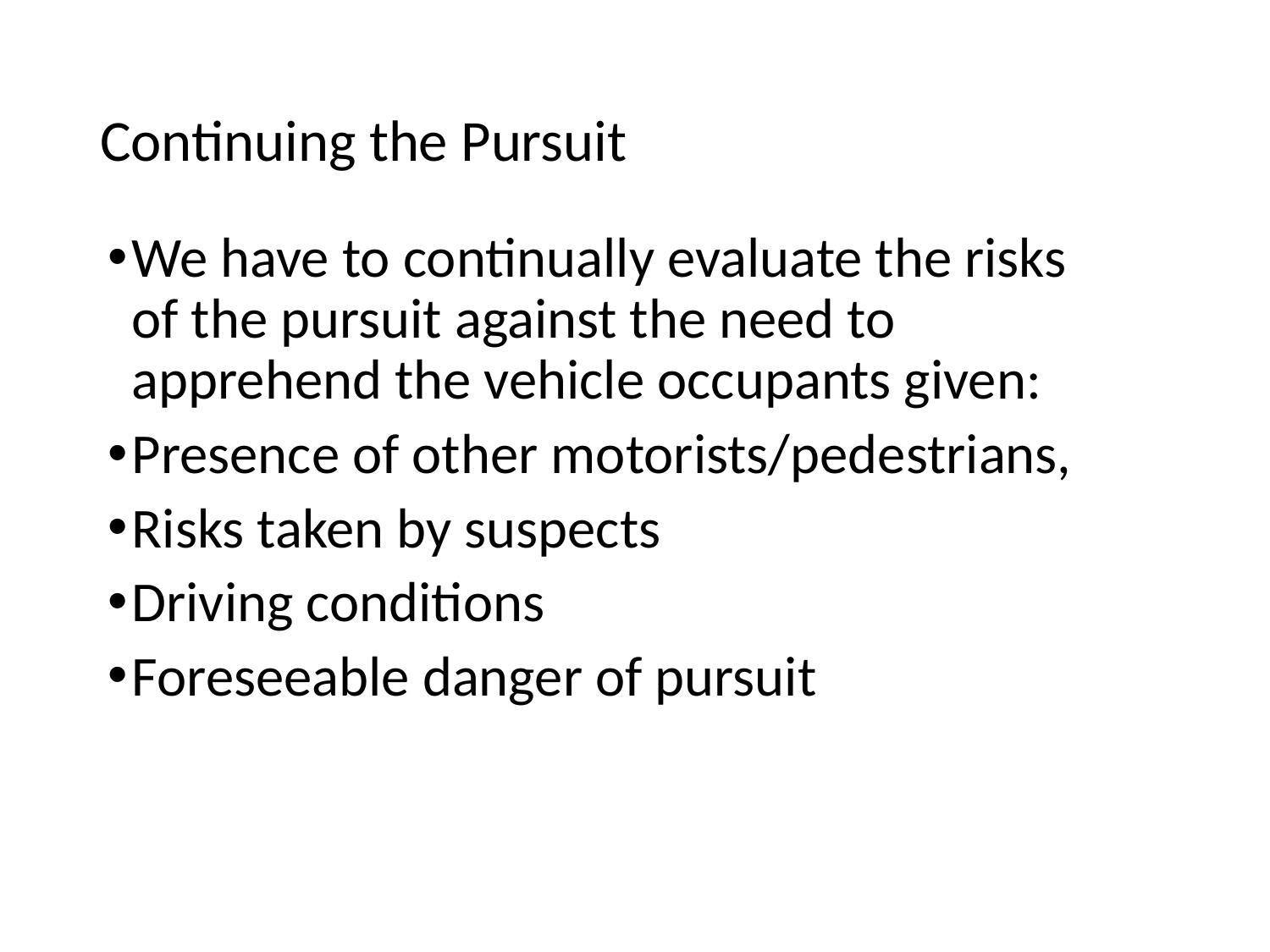

# Continuing the Pursuit
We have to continually evaluate the risks of the pursuit against the need to apprehend the vehicle occupants given:
Presence of other motorists/pedestrians,
Risks taken by suspects
Driving conditions
Foreseeable danger of pursuit